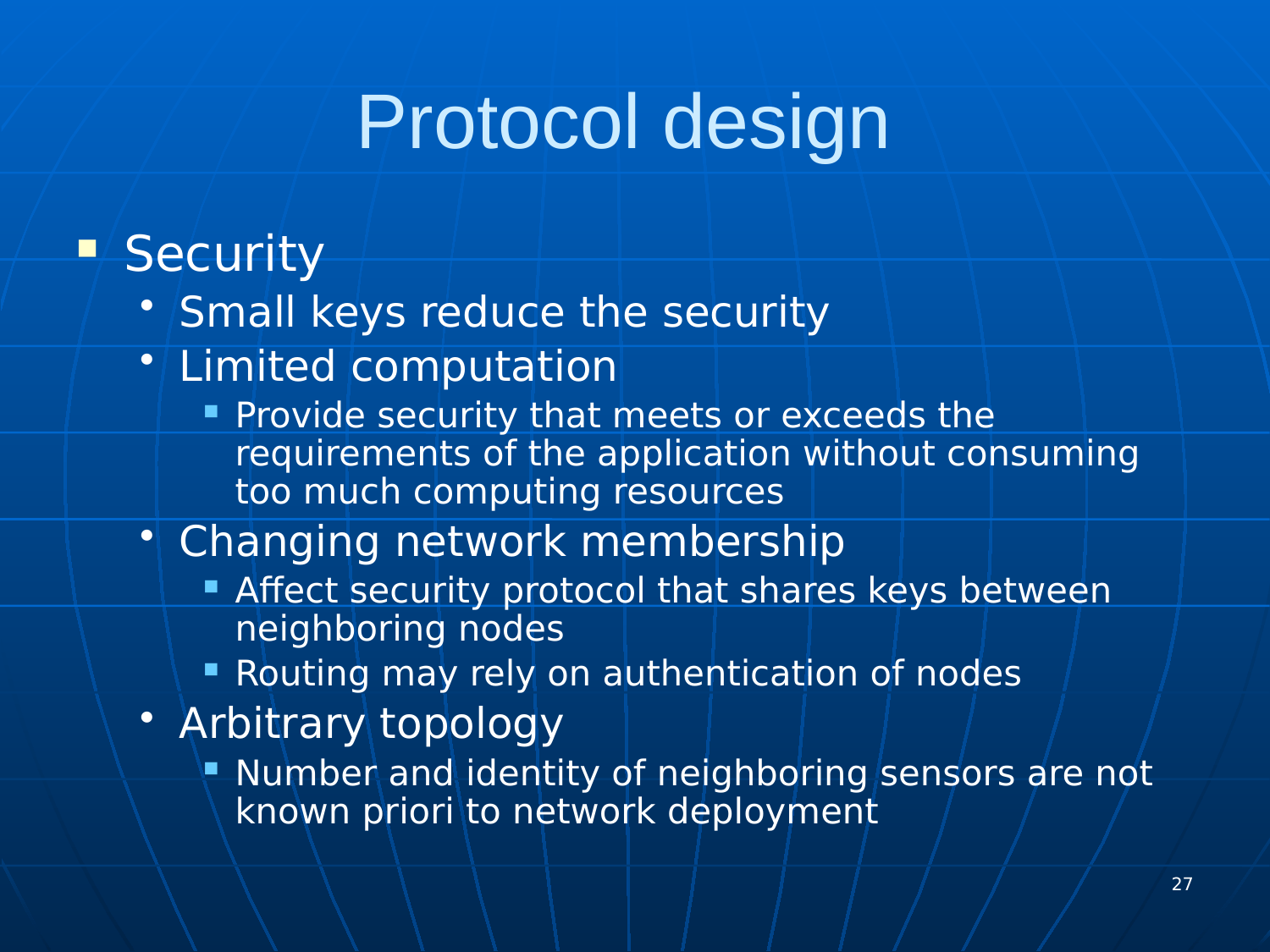

# Protocol design
Security
Small keys reduce the security
Limited computation
Provide security that meets or exceeds the requirements of the application without consuming too much computing resources
Changing network membership
Affect security protocol that shares keys between neighboring nodes
Routing may rely on authentication of nodes
Arbitrary topology
Number and identity of neighboring sensors are not known priori to network deployment
27